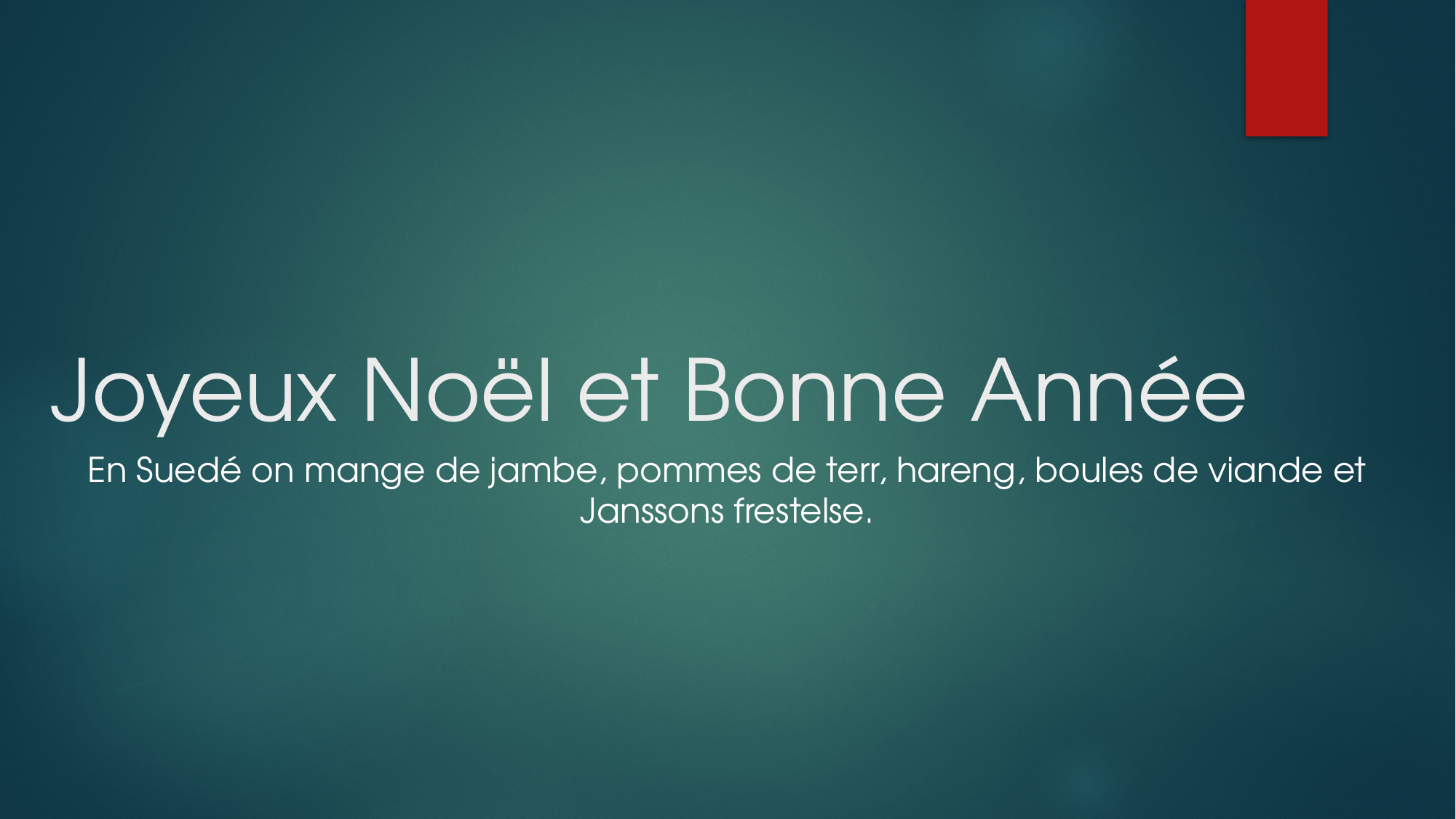

# Joyeux Noël et Bonne Année
En Suedé on mange de jambe, pommes de terr, hareng, boules de viande et Janssons frestelse.